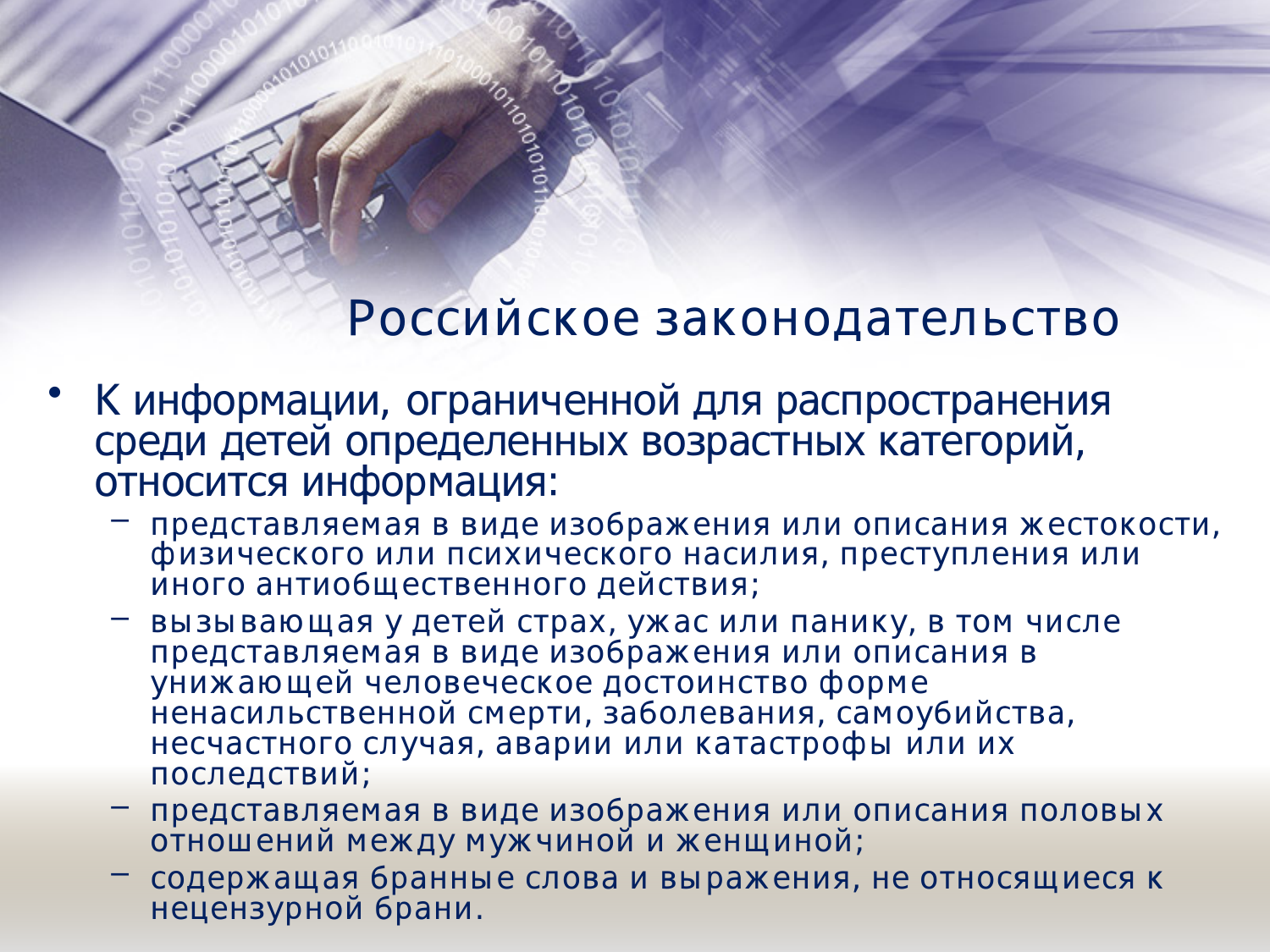

# Российское законодательство
К информации, ограниченной для распространения среди детей определенных возрастных категорий, относится информация:
представляемая в виде изображения или описания жестокости, физического или психического насилия, преступления или иного антиобщественного действия;
вызывающая у детей страх, ужас или панику, в том числе представляемая в виде изображения или описания в унижающей человеческое достоинство форме ненасильственной смерти, заболевания, самоубийства, несчастного случая, аварии или катастрофы или их последствий;
представляемая в виде изображения или описания половых отношений между мужчиной и женщиной;
содержащая бранные слова и выражения, не относящиеся к нецензурной брани.